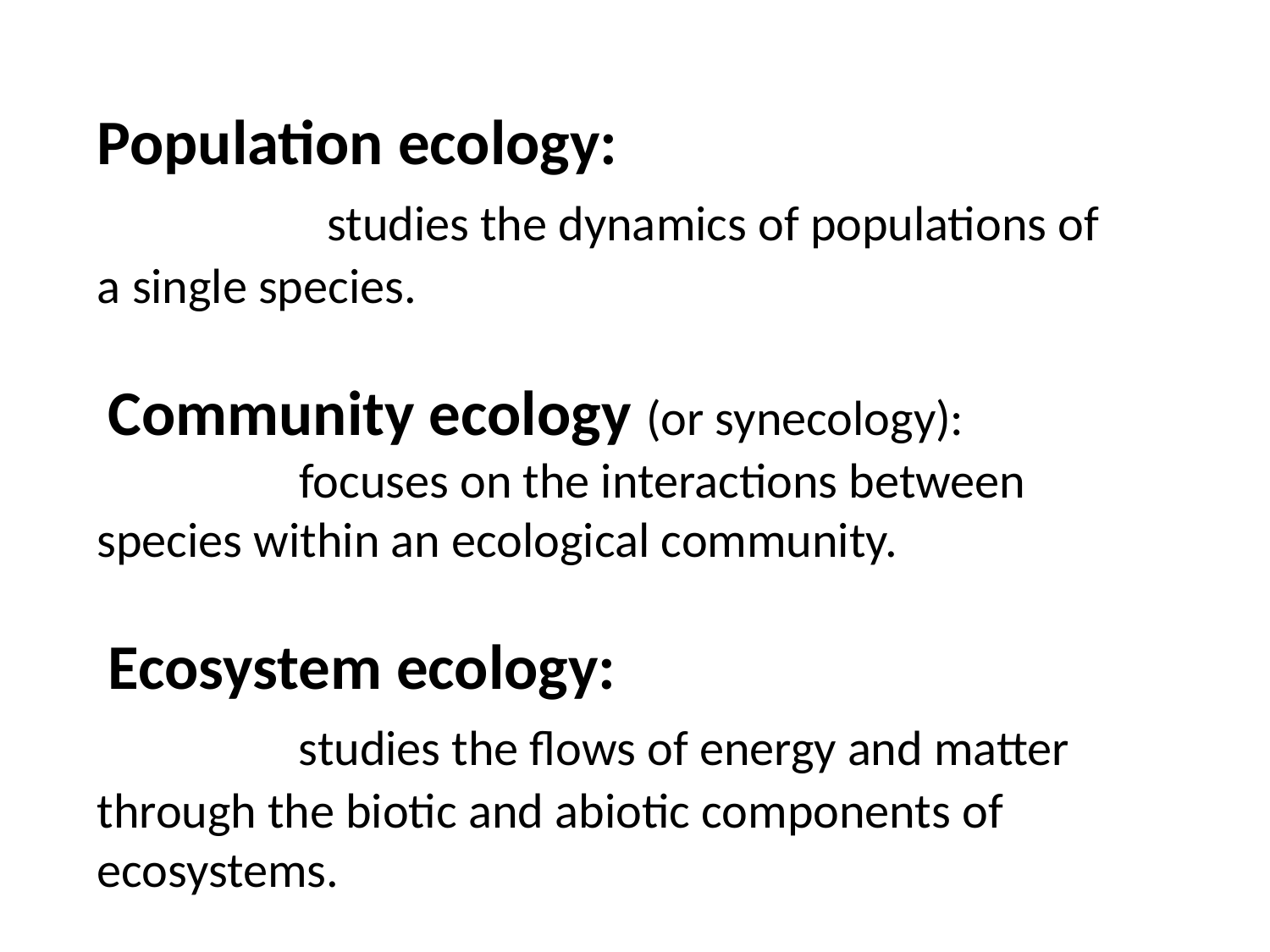

Population ecology:
                studies the dynamics of populations of a single species.

 Community ecology (or synecology):
                  focuses on the interactions between species within an ecological community.

 Ecosystem ecology:
              studies the flows of energy and matter through the biotic and abiotic components of ecosystems.